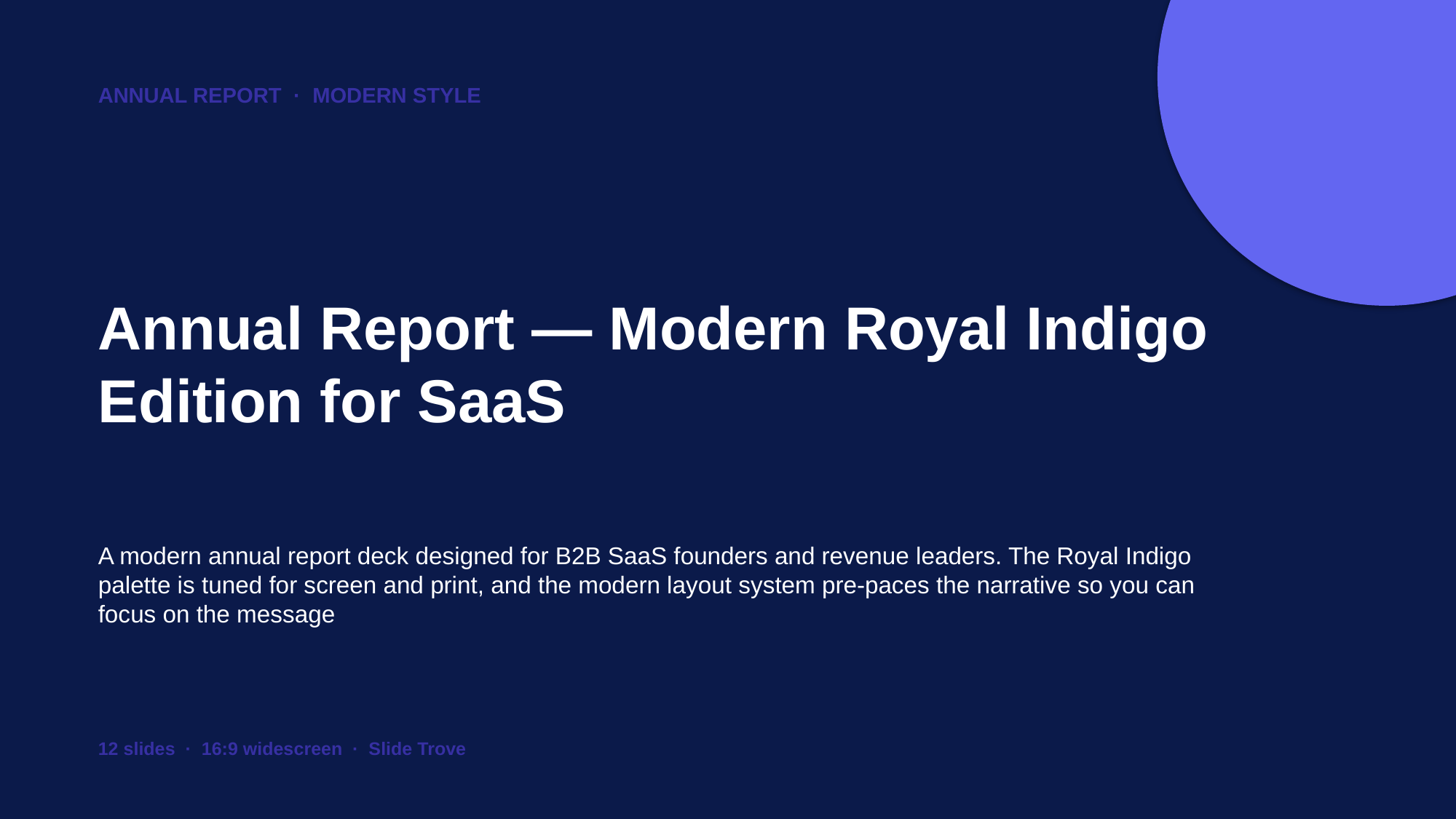

ANNUAL REPORT  ·  MODERN STYLE
Annual Report — Modern Royal Indigo Edition for SaaS
A modern annual report deck designed for B2B SaaS founders and revenue leaders. The Royal Indigo palette is tuned for screen and print, and the modern layout system pre-paces the narrative so you can focus on the message
12 slides  ·  16:9 widescreen  ·  Slide Trove